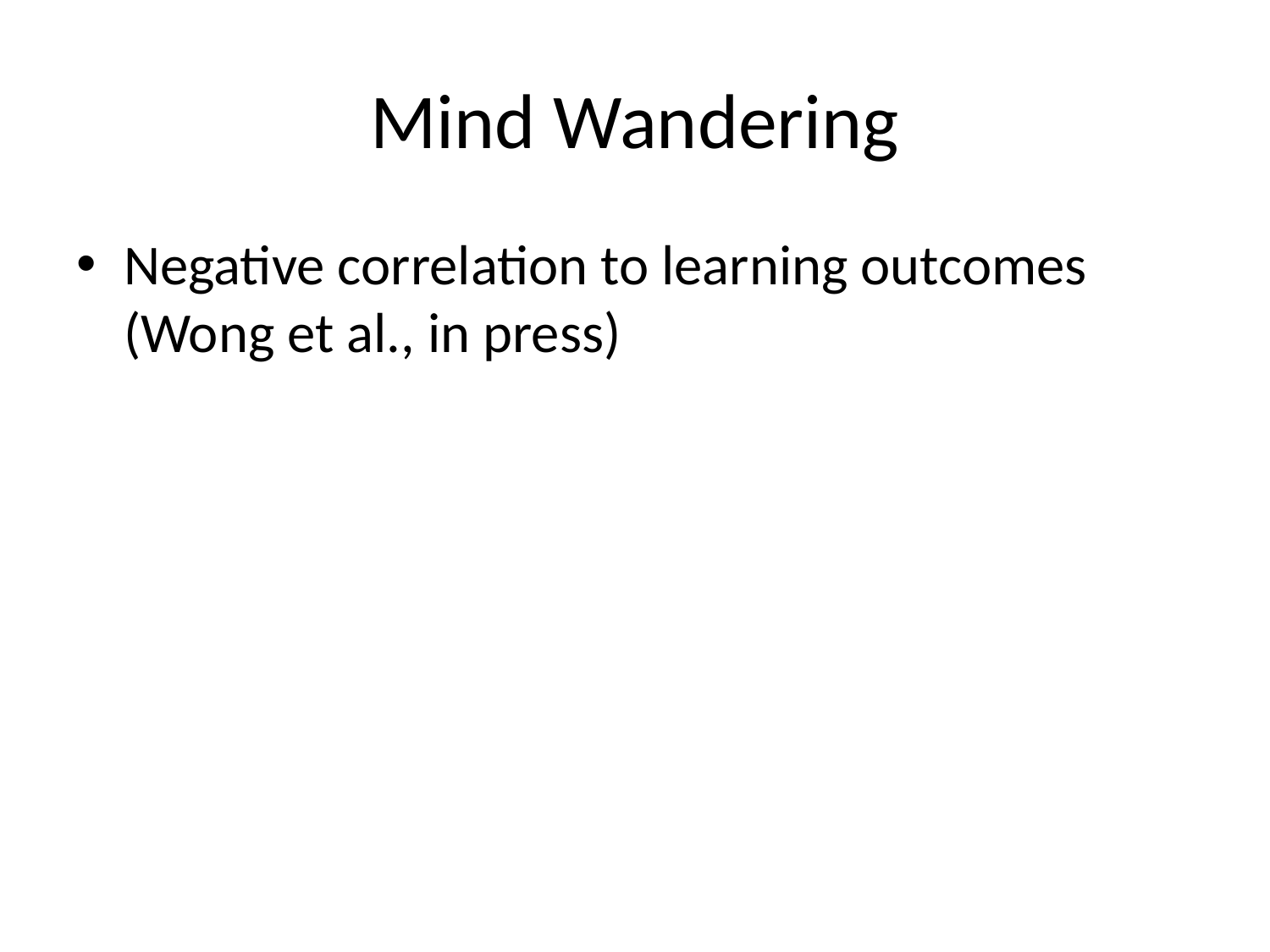

# Mind Wandering
Negative correlation to learning outcomes (Wong et al., in press)